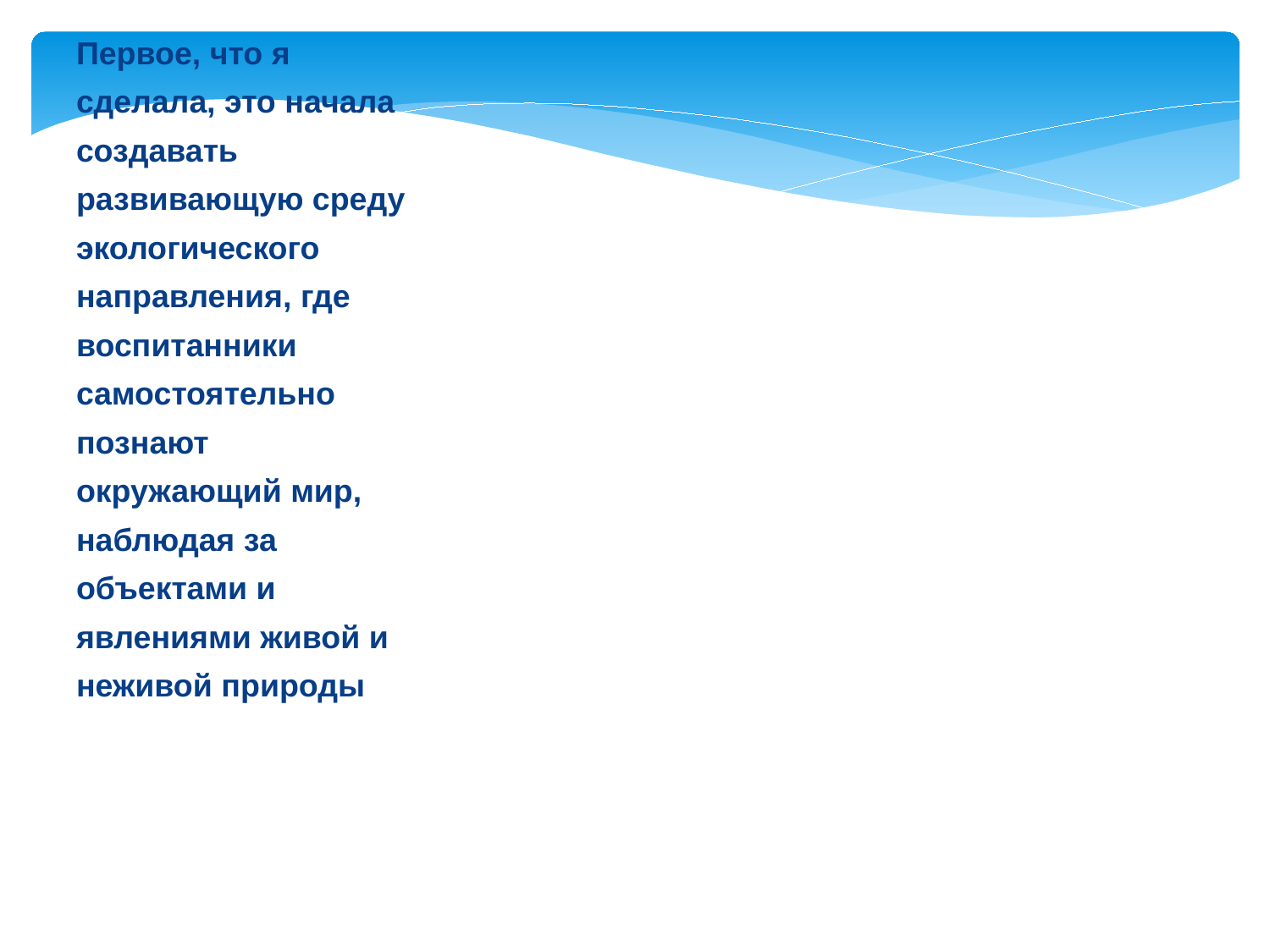

Первое, что я
сделала, это начала
создавать
развивающую среду
экологического
направления, где
воспитанники
самостоятельно
познают
окружающий мир,
наблюдая за
объектами и
явлениями живой и
неживой природы